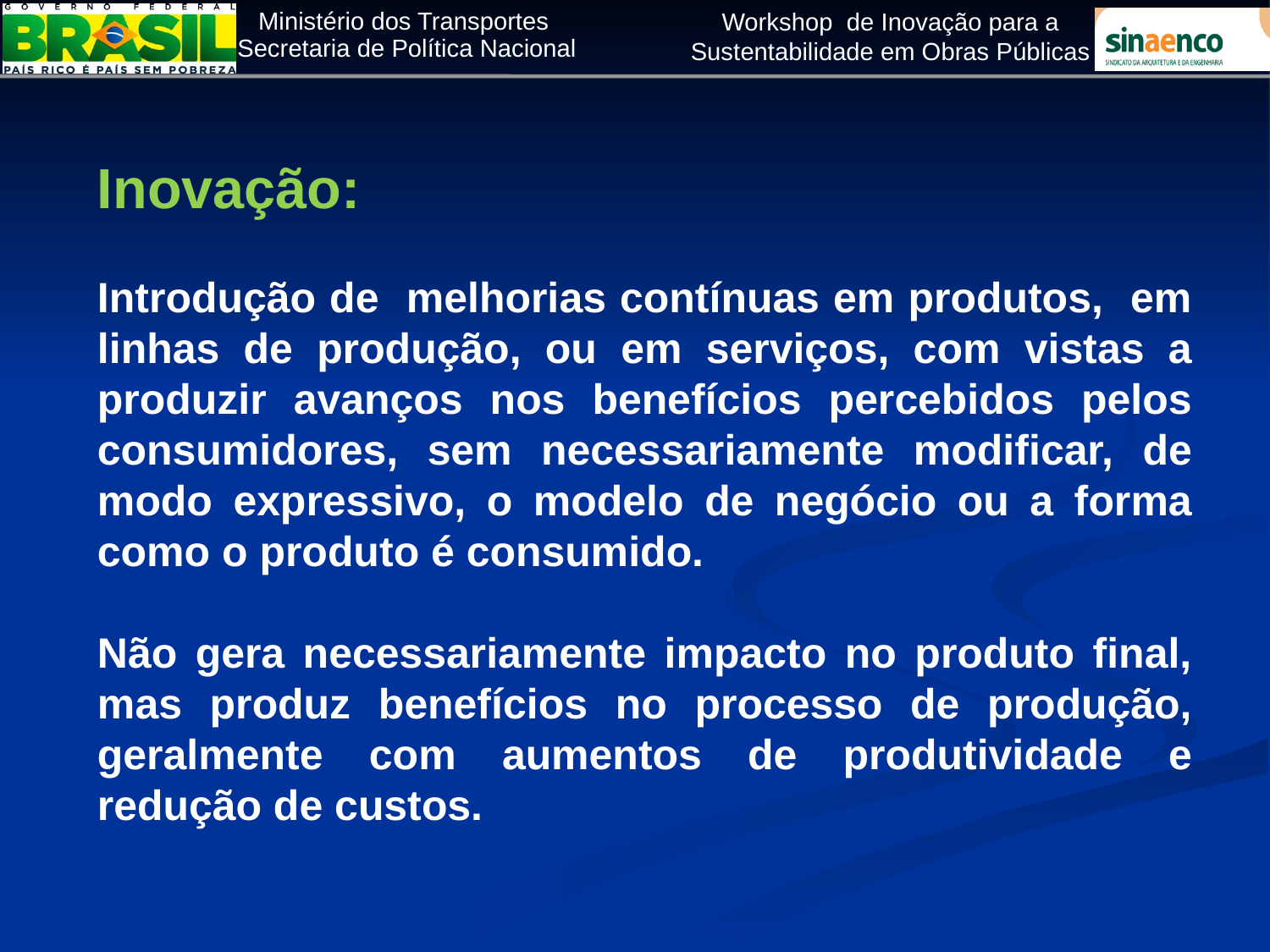

Inovação:

Introdução de  melhorias contínuas em produtos,  em linhas de produção, ou em serviços, com vistas a produzir avanços nos benefícios percebidos pelos consumidores, sem necessariamente modificar, de modo expressivo, o modelo de negócio ou a forma como o produto é consumido.

Não gera necessariamente impacto no produto final, mas produz benefícios no processo de produção, geralmente com aumentos de produtividade e redução de custos.